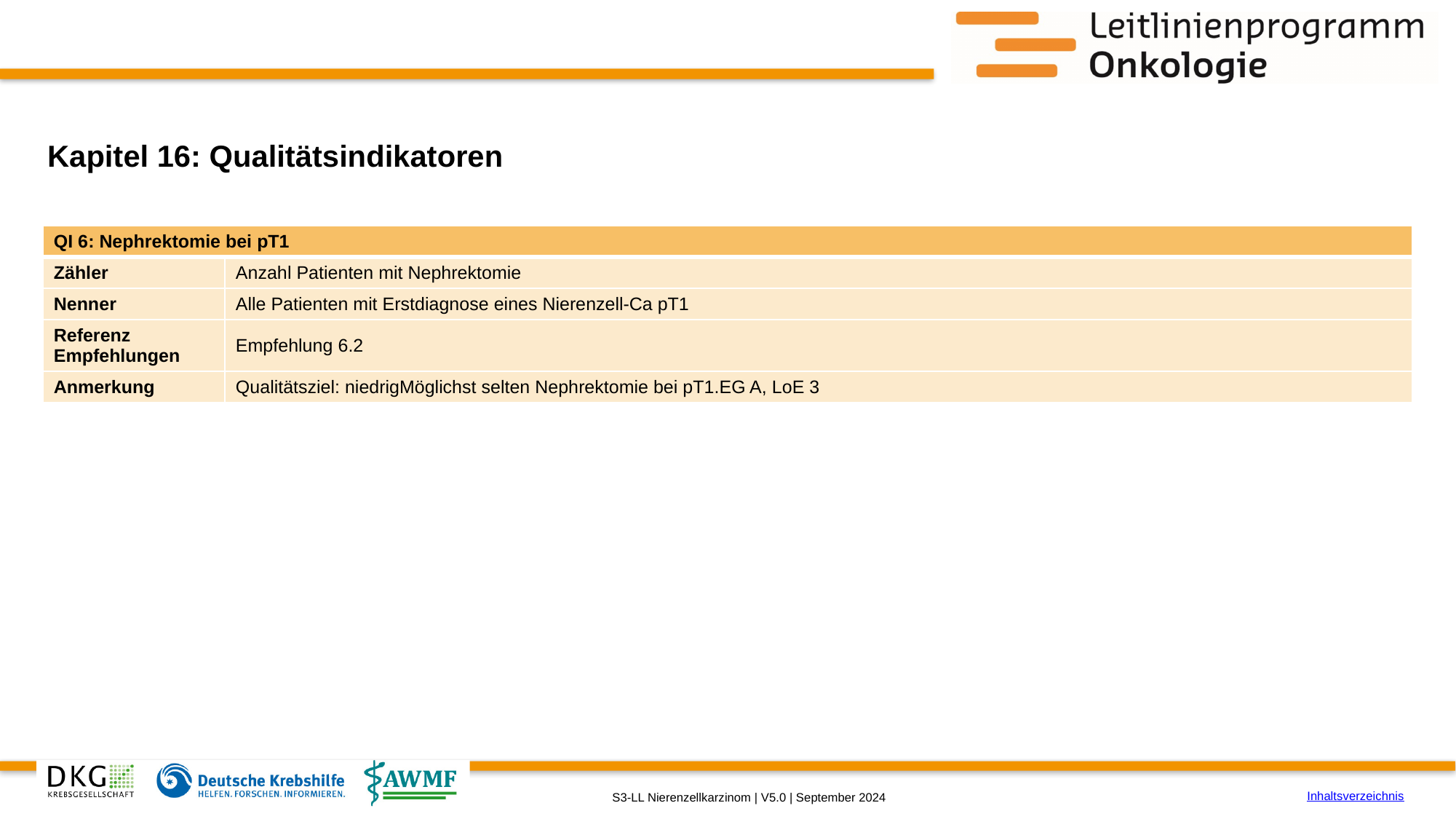

# Kapitel 16: Qualitätsindikatoren
| QI 6: Nephrektomie bei pT1 |  |
| --- | --- |
| Zähler | Anzahl Patienten mit Nephrektomie |
| Nenner | Alle Patienten mit Erstdiagnose eines Nierenzell-Ca pT1 |
| Referenz Empfehlungen | Empfehlung 6.2 |
| Anmerkung | Qualitätsziel: niedrigMöglichst selten Nephrektomie bei pT1.EG A, LoE 3 |
Inhaltsverzeichnis
S3-LL Nierenzellkarzinom | V5.0 | September 2024